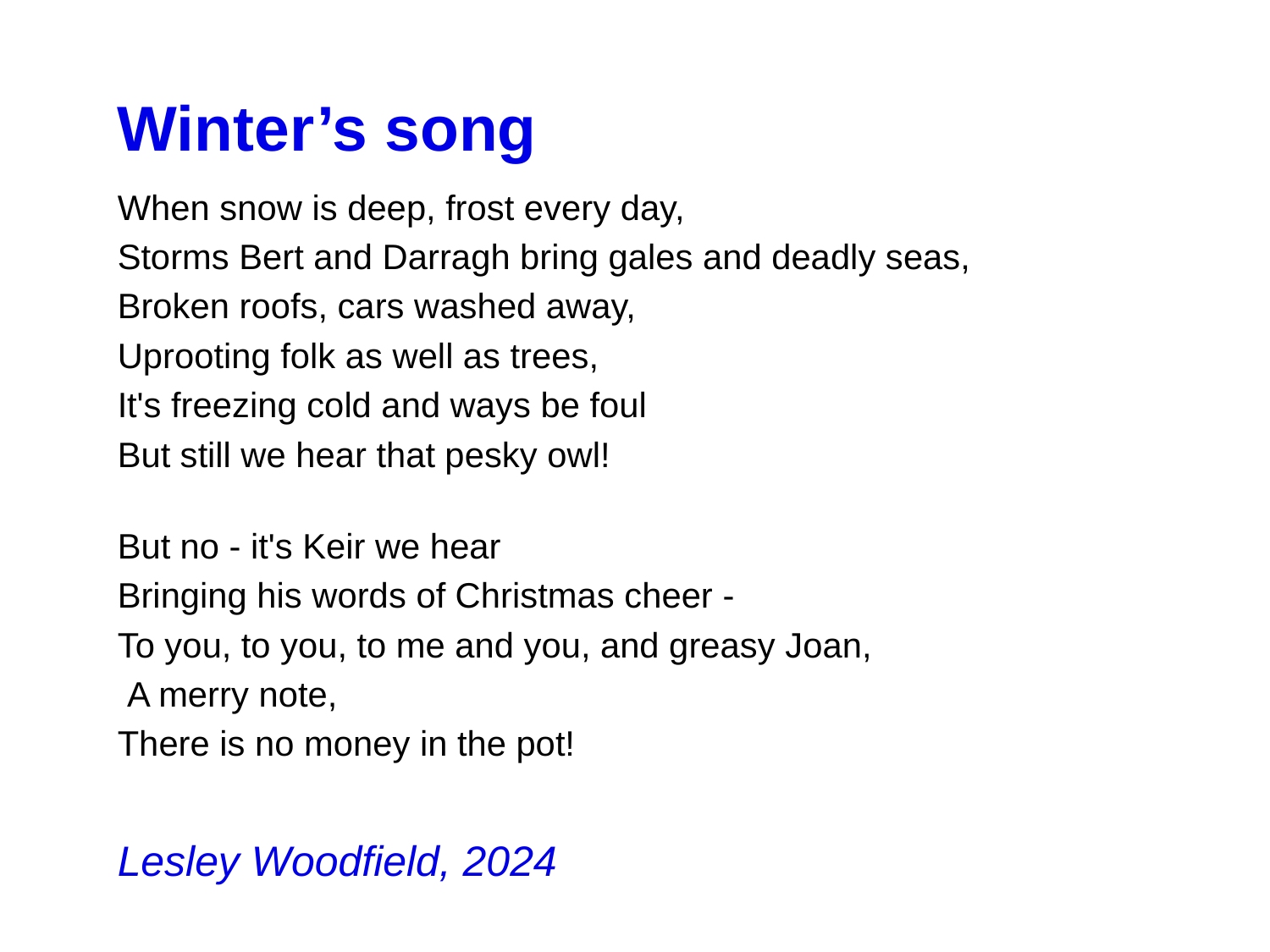

Winter’s song
When snow is deep, frost every day,
Storms Bert and Darragh bring gales and deadly seas,
Broken roofs, cars washed away,
Uprooting folk as well as trees,
It's freezing cold and ways be foul
But still we hear that pesky owl!
But no - it's Keir we hear
Bringing his words of Christmas cheer -
To you, to you, to me and you, and greasy Joan,
 A merry note,
There is no money in the pot!

Lesley Woodfield, 2024